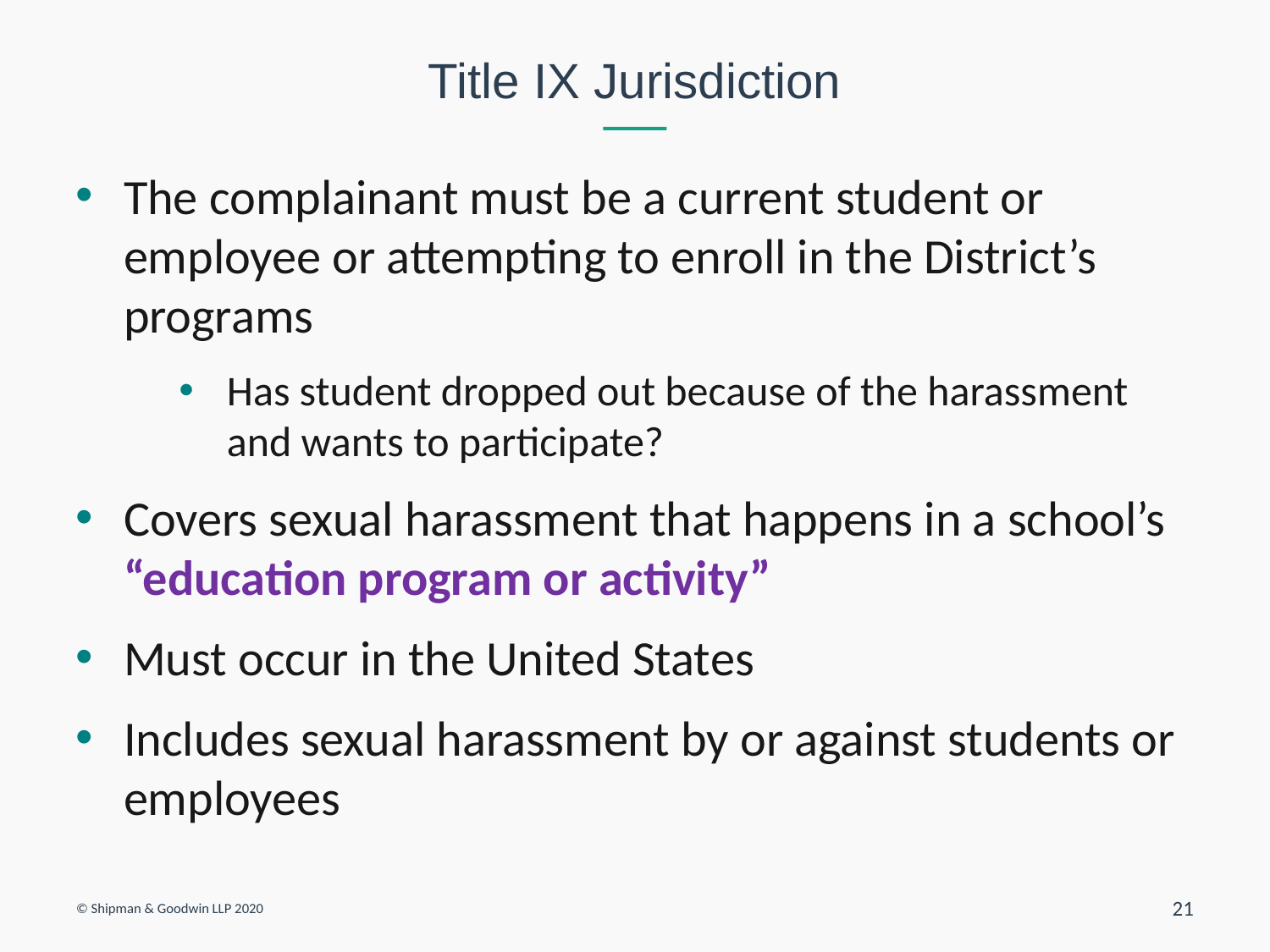

# Title IX Jurisdiction

The complainant must be a current student or employee or attempting to enroll in the District’s programs
Has student dropped out because of the harassment and wants to participate?
Covers sexual harassment that happens in a school’s “education program or activity”
Must occur in the United States
Includes sexual harassment by or against students or employees
© Shipman & Goodwin LLP 2020
21